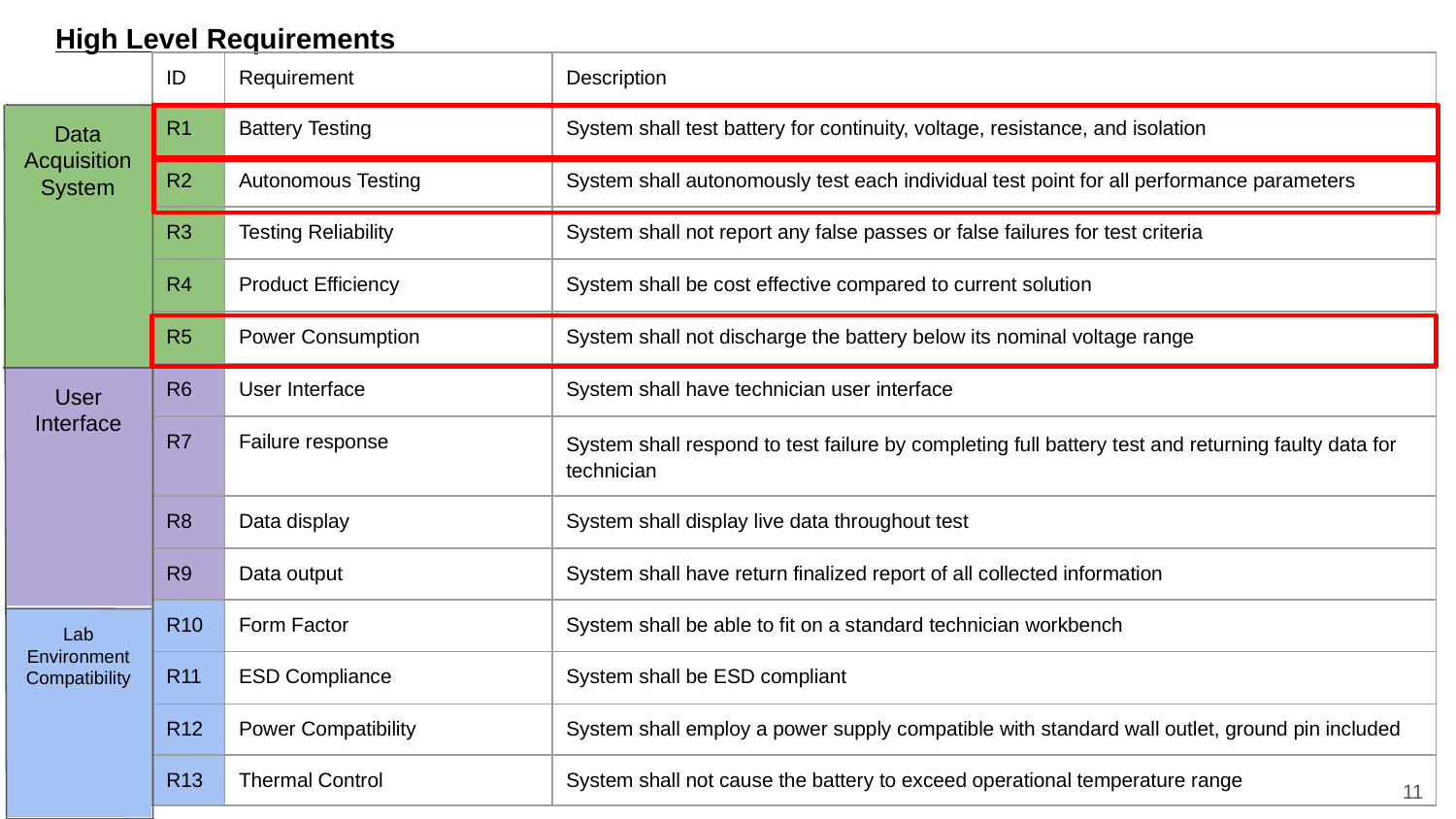

# High Level Requirements
| ID | Requirement | Description |
| --- | --- | --- |
| R1 | Battery Testing | System shall test battery for continuity, voltage, resistance, and isolation |
| R2 | Autonomous Testing | System shall autonomously test each individual test point for all performance parameters |
| R3 | Testing Reliability | System shall not report any false passes or false failures for test criteria |
| R4 | Product Efficiency | System shall be cost effective compared to current solution |
| R5 | Power Consumption | System shall not discharge the battery below its nominal voltage range |
| R6 | User Interface | System shall have technician user interface |
| R7 | Failure response | System shall respond to test failure by completing full battery test and returning faulty data for technician |
| R8 | Data display | System shall display live data throughout test |
| R9 | Data output | System shall have return finalized report of all collected information |
| R10 | Form Factor | System shall be able to fit on a standard technician workbench |
| R11 | ESD Compliance | System shall be ESD compliant |
| R12 | Power Compatibility | System shall employ a power supply compatible with standard wall outlet, ground pin included |
| R13 | Thermal Control | System shall not cause the battery to exceed operational temperature range |
Data
Acquisition
System

A
A
A
A

a

User
Interface
A
A
A
A
A

Lab
Environment
Compatibility

11